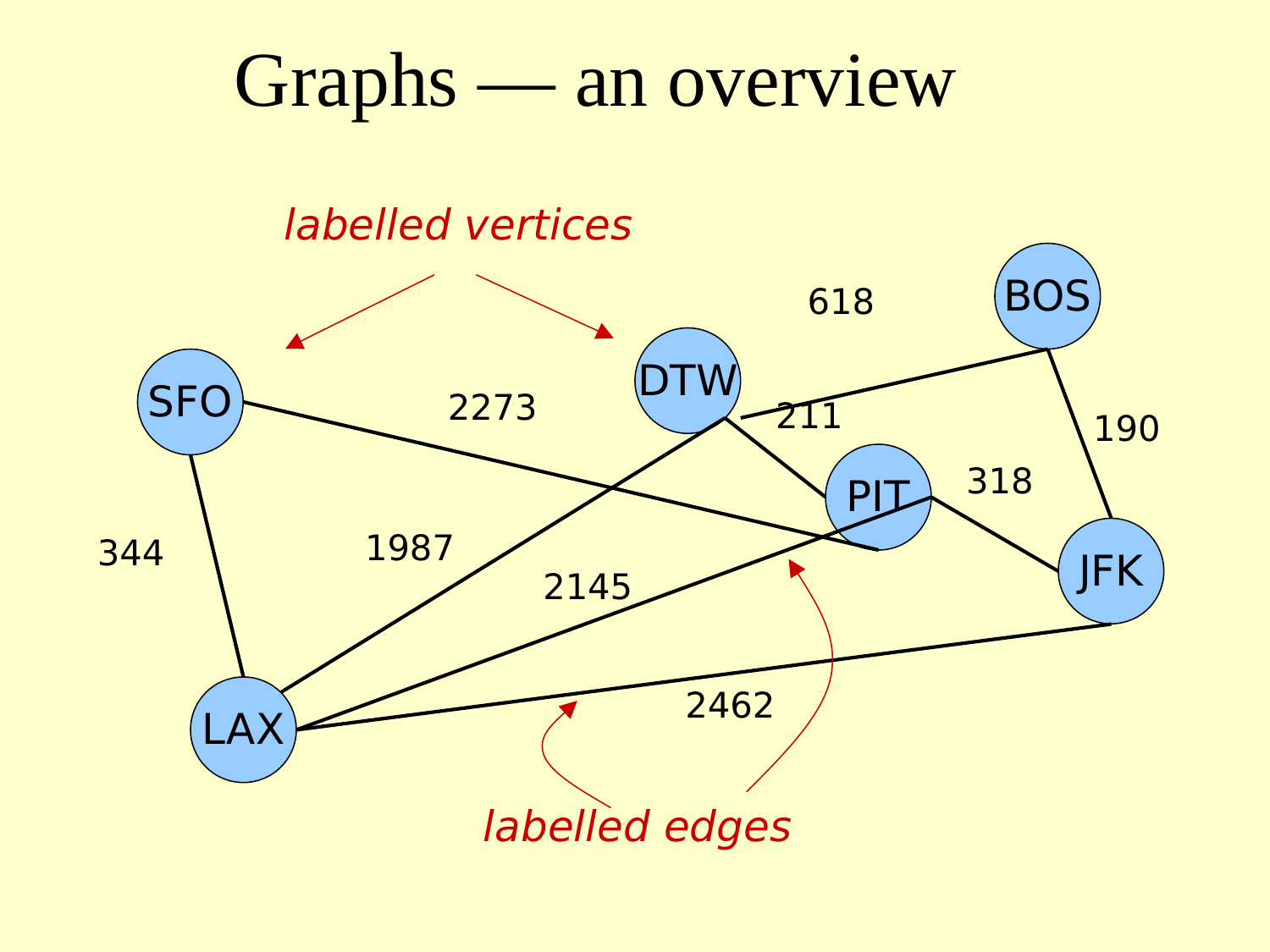

# Graphs — an overview
labelled vertices

BOS
618

DTW

SFO
2273
211
190

PIT
318

JFK
1987
344

2145

LAX
2462

labelled edges